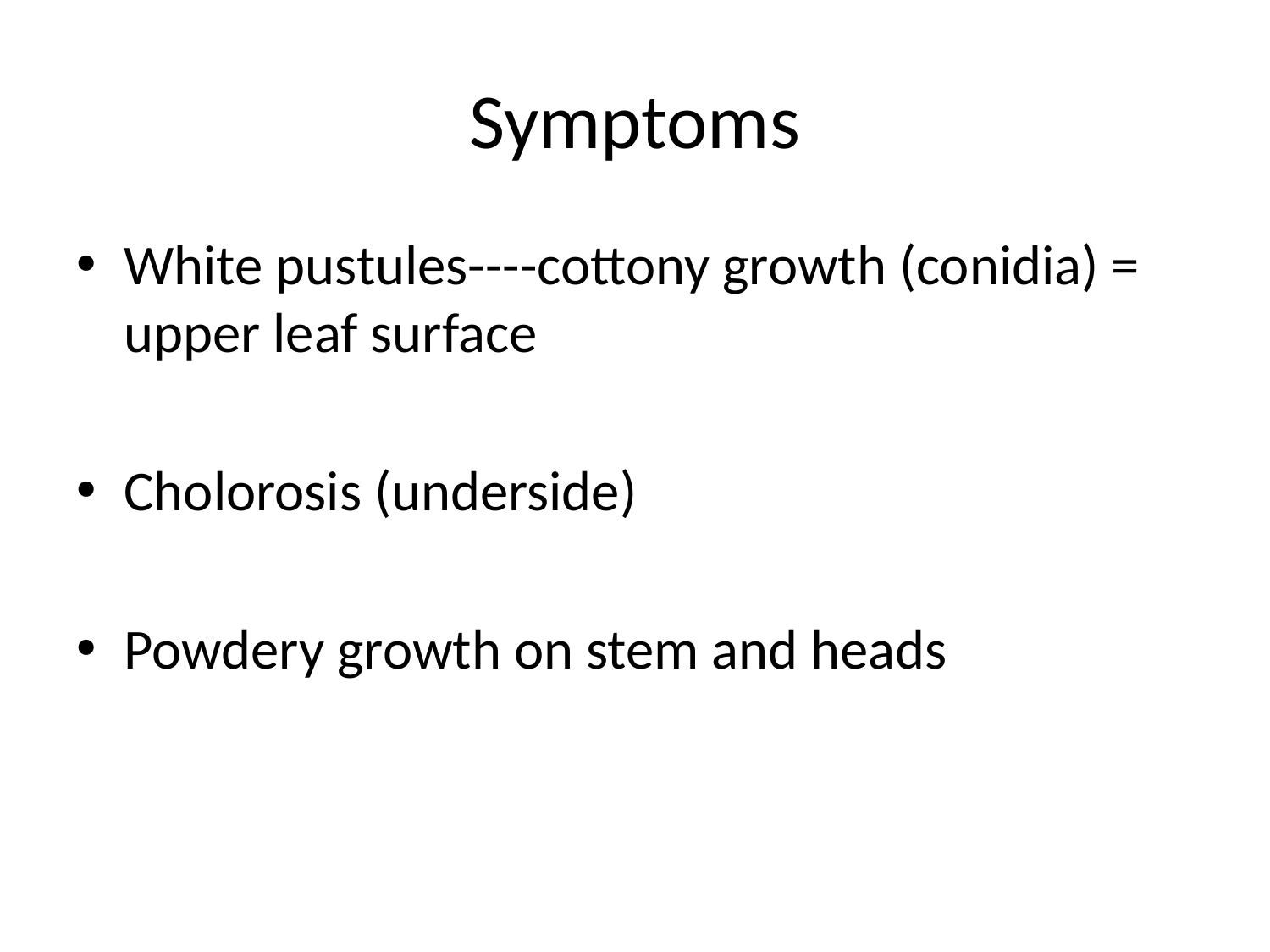

# Symptoms
White pustules----cottony growth (conidia) = upper leaf surface

Cholorosis (underside)

Powdery growth on stem and heads